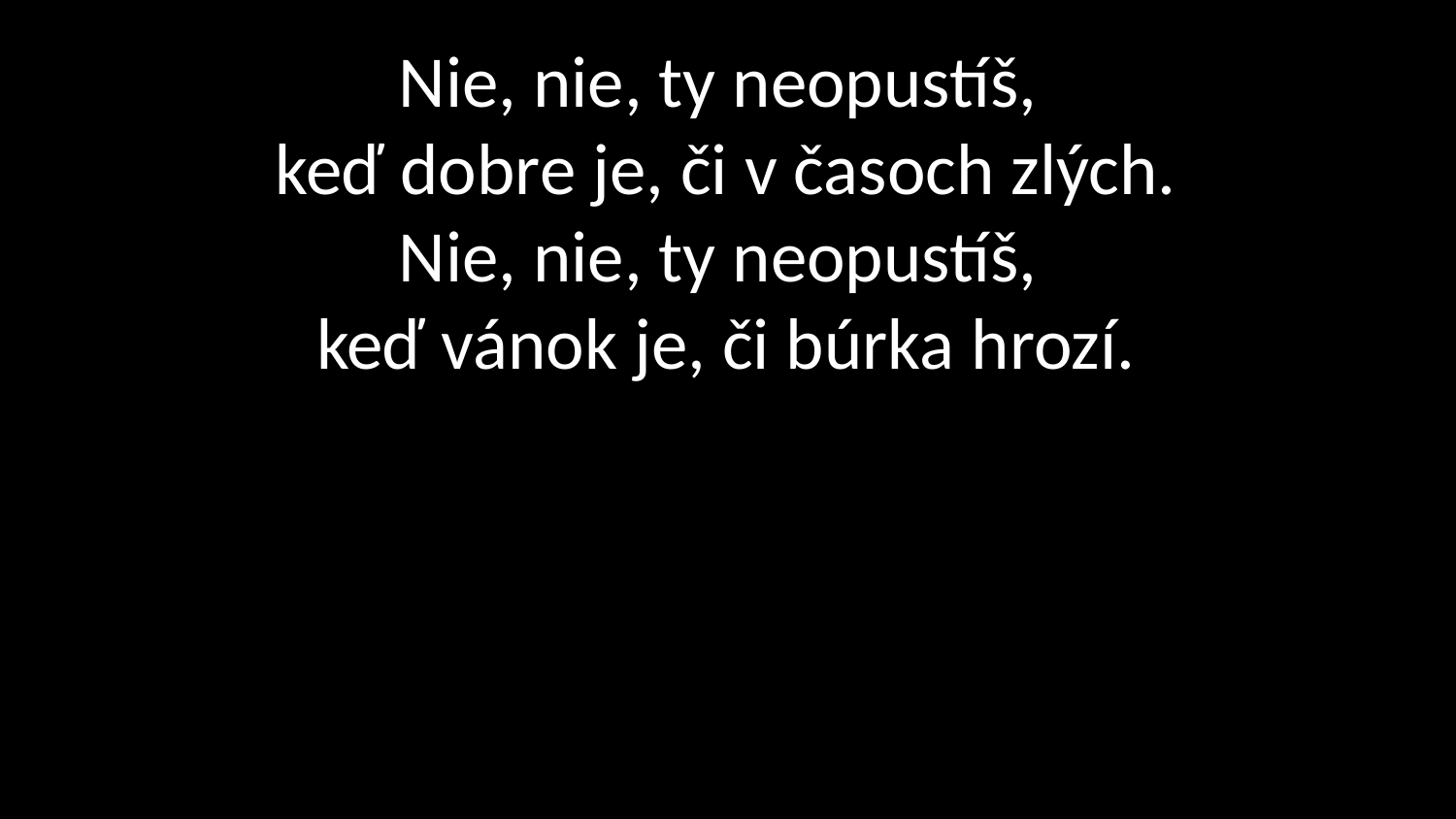

# Nie, nie, ty neopustíš, keď dobre je, či v časoch zlých. Nie, nie, ty neopustíš, keď vánok je, či búrka hrozí.